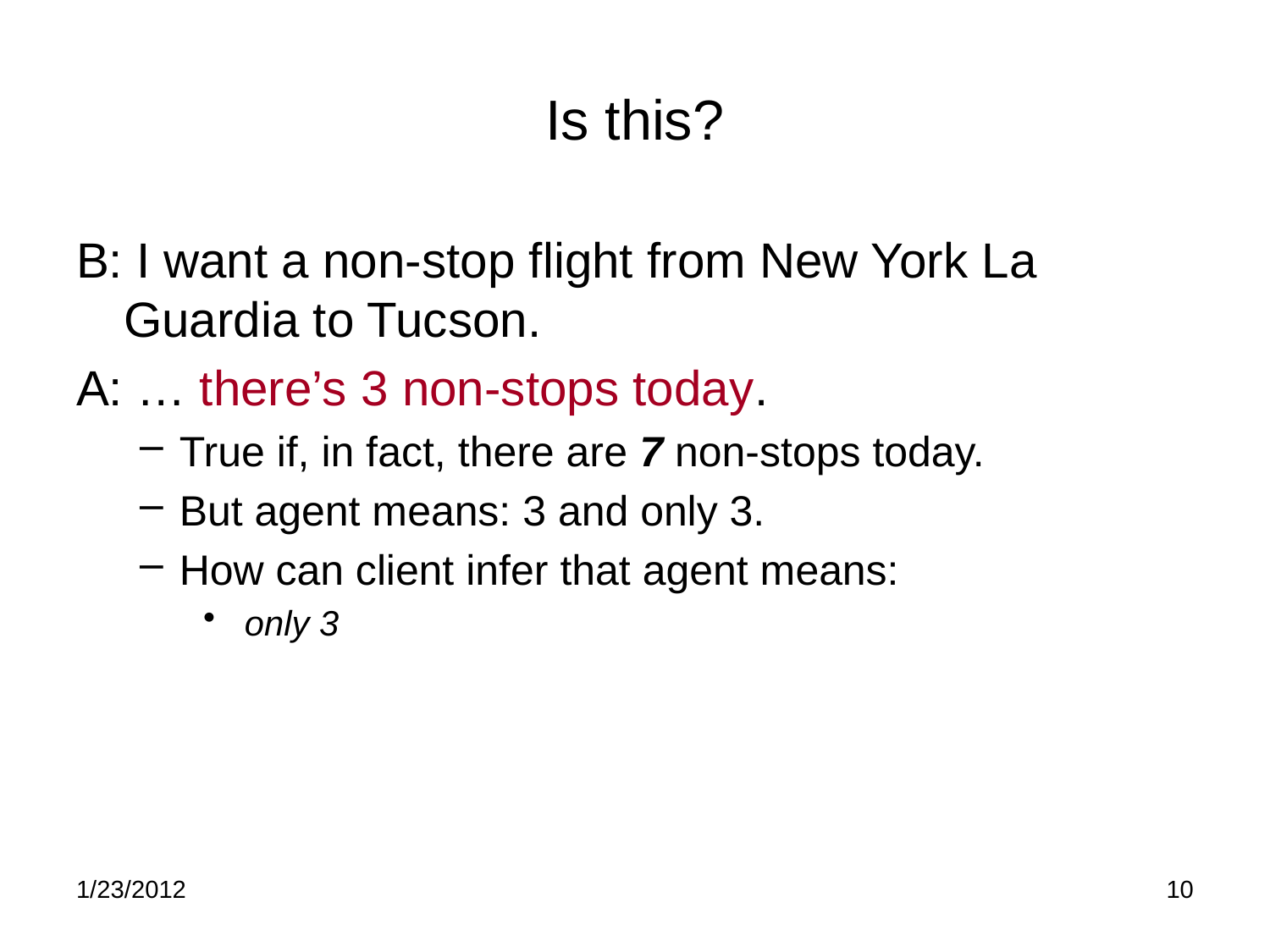

# Is this?
B: I want a non-stop flight from New York La Guardia to Tucson.
A: … there’s 3 non-stops today.
True if, in fact, there are 7 non-stops today.
But agent means: 3 and only 3.
How can client infer that agent means:
 only 3
1/23/2012
10